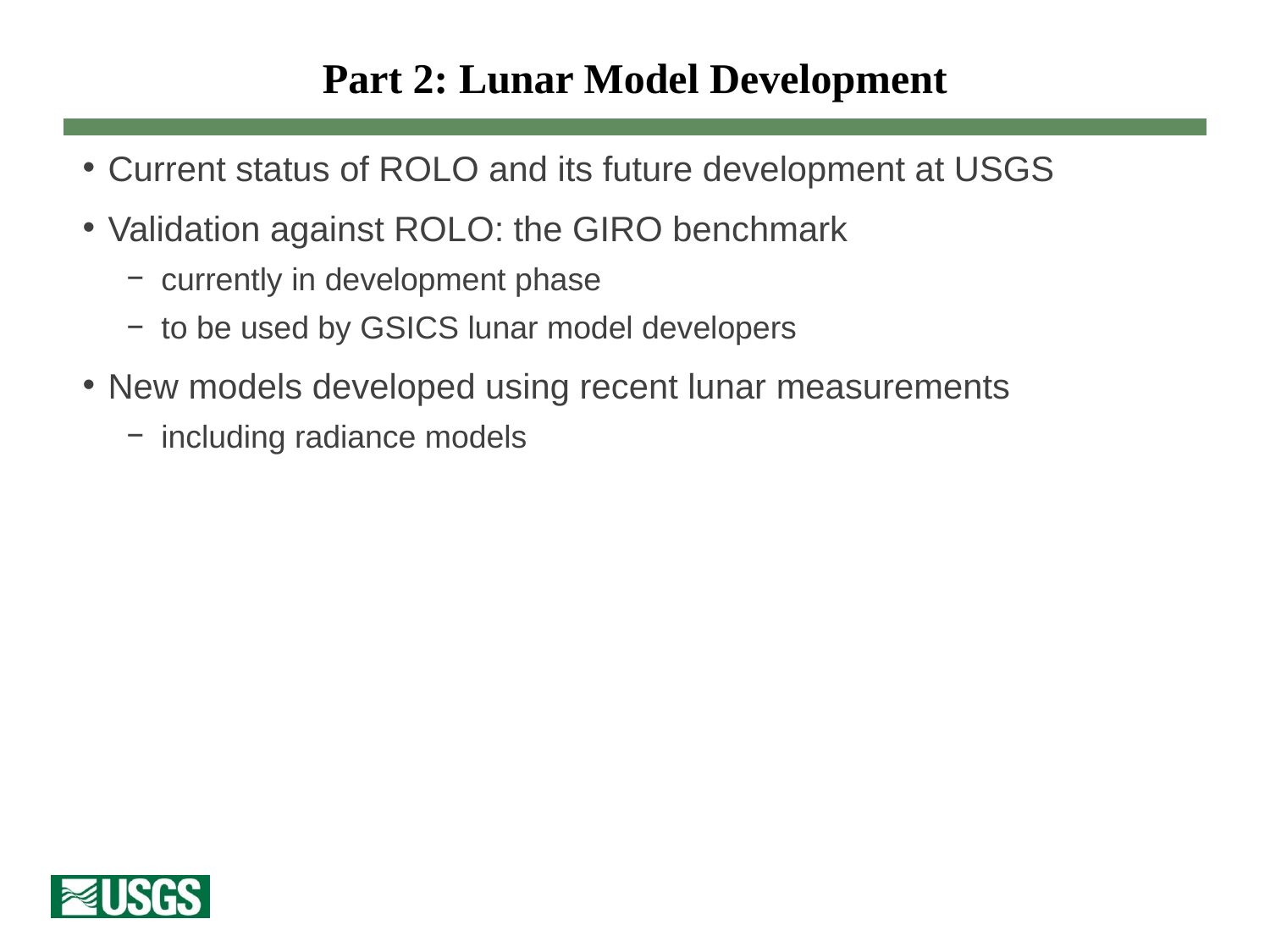

# Part 2: Lunar Model Development
Current status of ROLO and its future development at USGS
Validation against ROLO: the GIRO benchmark
 currently in development phase
 to be used by GSICS lunar model developers
New models developed using recent lunar measurements
 including radiance models